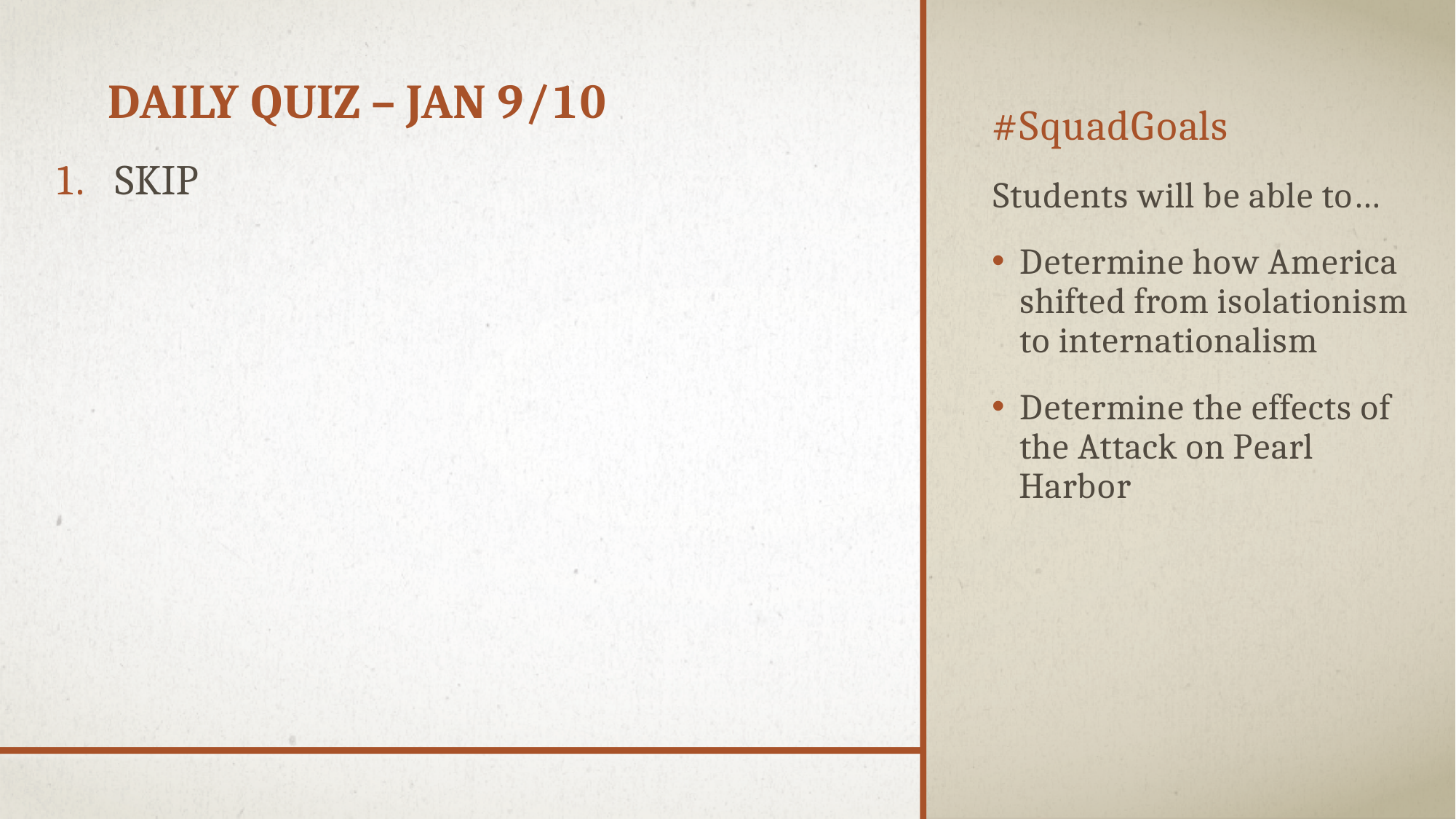

# Daily Quiz – Jan 9/10
#SquadGoals
Students will be able to…
Determine how America shifted from isolationism to internationalism
Determine the effects of the Attack on Pearl Harbor
SKIP